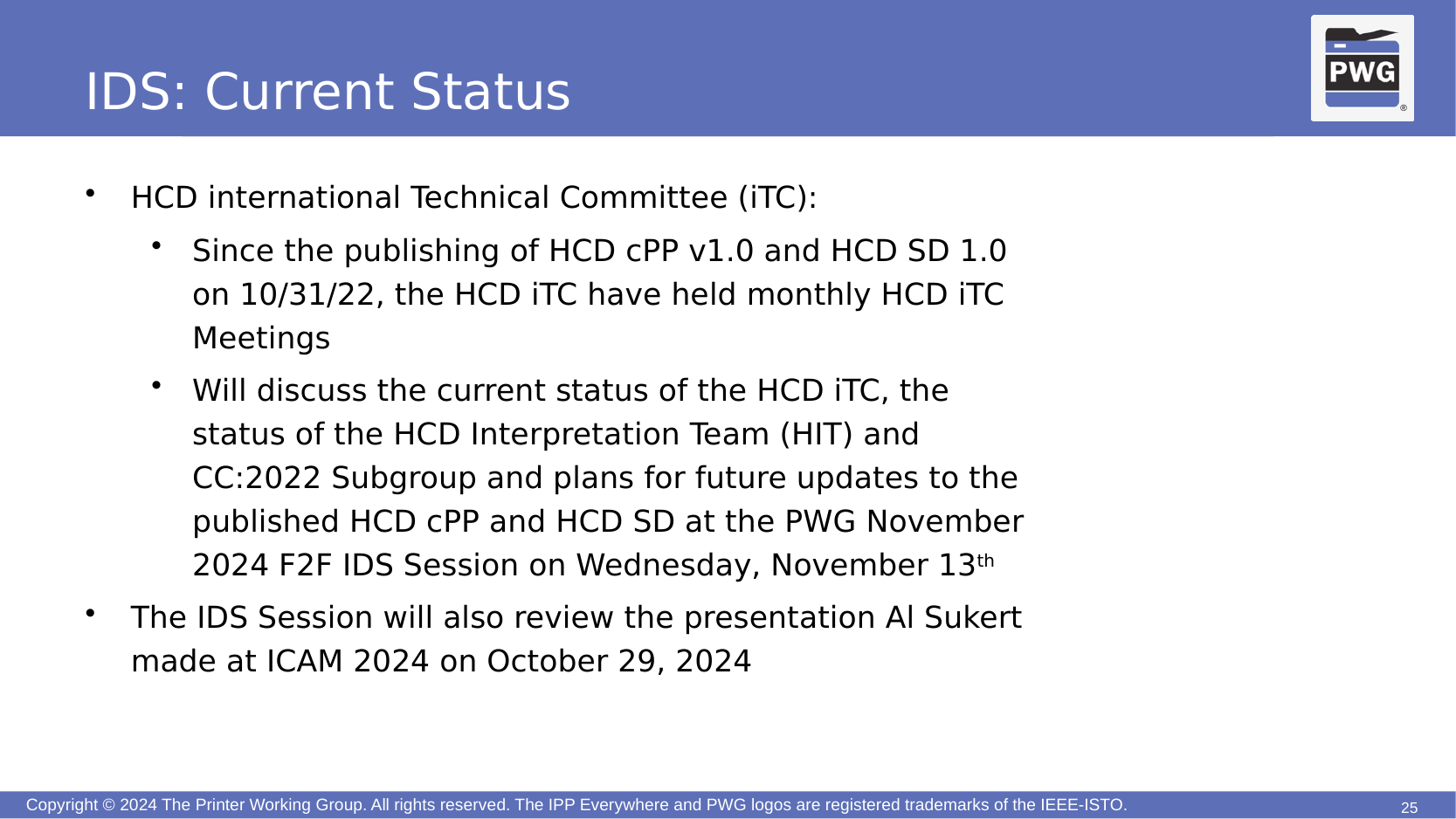

# IDS: Current Status
HCD international Technical Committee (iTC):
Since the publishing of HCD cPP v1.0 and HCD SD 1.0 on 10/31/22, the HCD iTC have held monthly HCD iTC Meetings
Will discuss the current status of the HCD iTC, the status of the HCD Interpretation Team (HIT) and CC:2022 Subgroup and plans for future updates to the published HCD cPP and HCD SD at the PWG November 2024 F2F IDS Session on Wednesday, November 13th
The IDS Session will also review the presentation Al Sukert made at ICAM 2024 on October 29, 2024
25